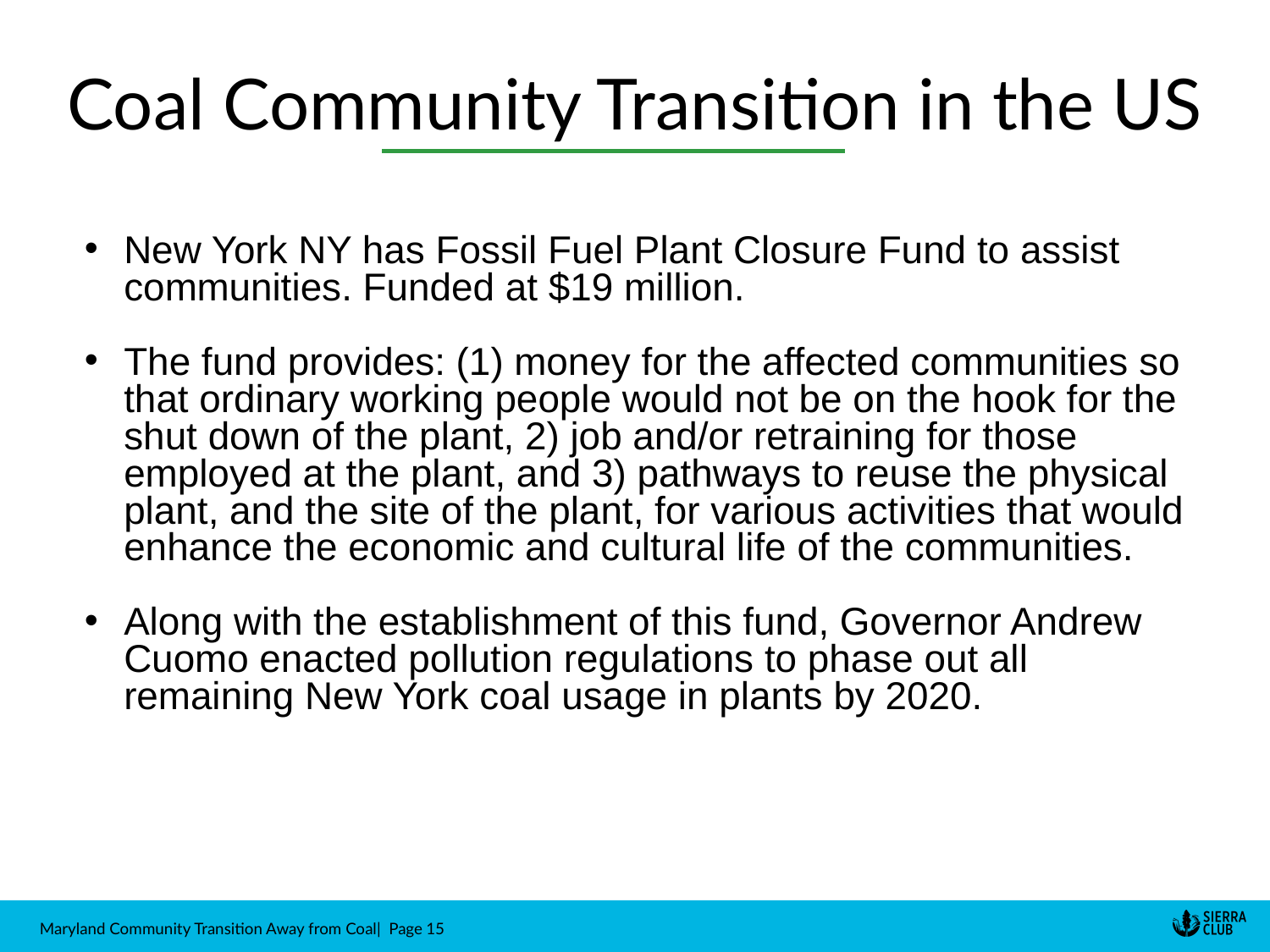

Coal Community Transition in the US

New York NY has Fossil Fuel Plant Closure Fund to assist communities. Funded at $19 million.

The fund provides: (1) money for the affected communities so that ordinary working people would not be on the hook for the shut down of the plant, 2) job and/or retraining for those employed at the plant, and 3) pathways to reuse the physical plant, and the site of the plant, for various activities that would enhance the economic and cultural life of the communities.

Along with the establishment of this fund, Governor Andrew Cuomo enacted pollution regulations to phase out all remaining New York coal usage in plants by 2020.